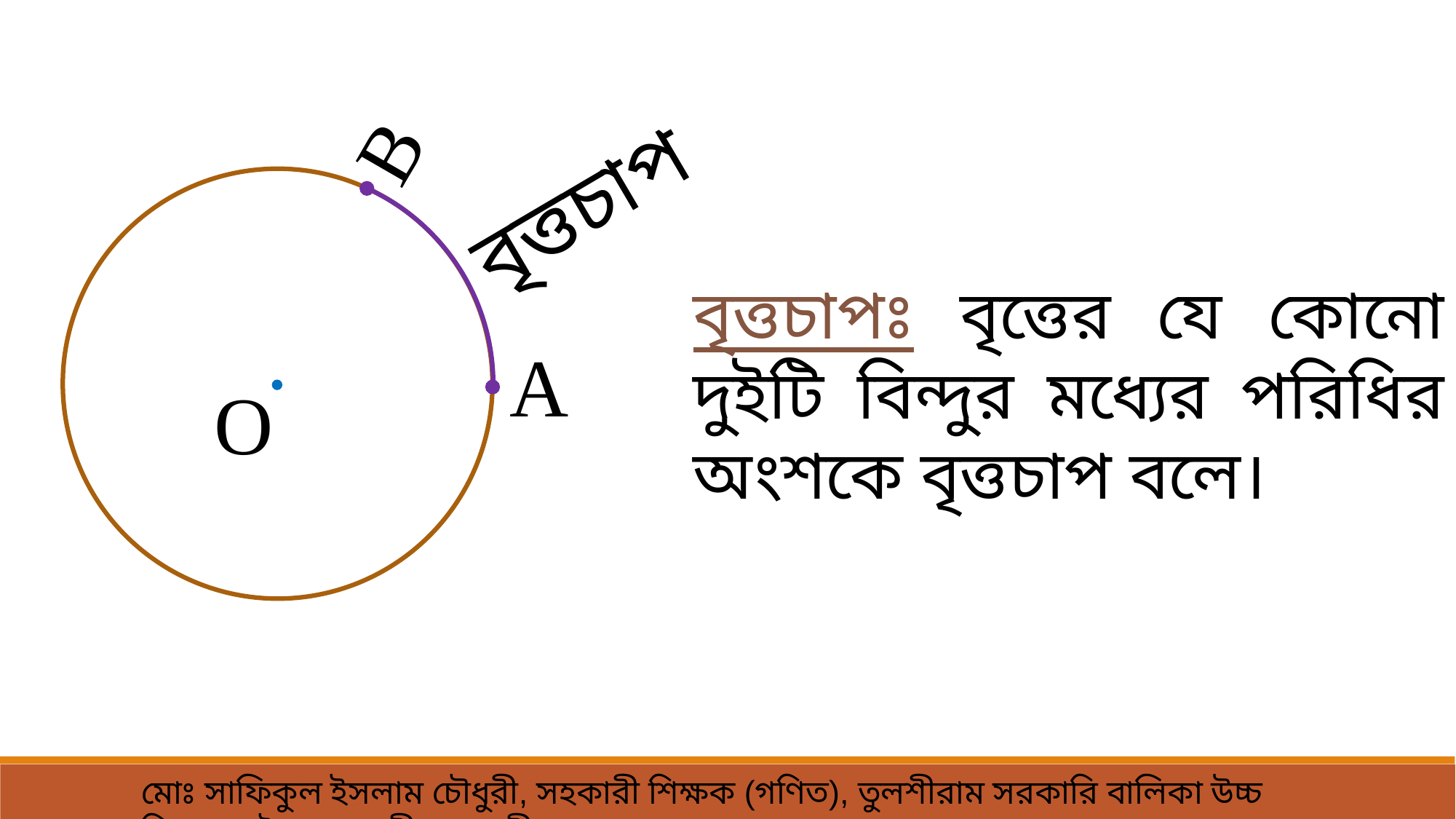

B
বৃত্তচাপ

বৃত্তচাপঃ বৃত্তের যে কোনো দুইটি বিন্দুর মধ্যের পরিধির অংশকে বৃত্তচাপ বলে।
A
O

মোঃ সাফিকুল ইসলাম চৌধুরী, সহকারী শিক্ষক (গণিত), তুলশীরাম সরকারি বালিকা ‍উচ্চ বিদ্যালয় সৈয়দপুর-নীলফামারী।